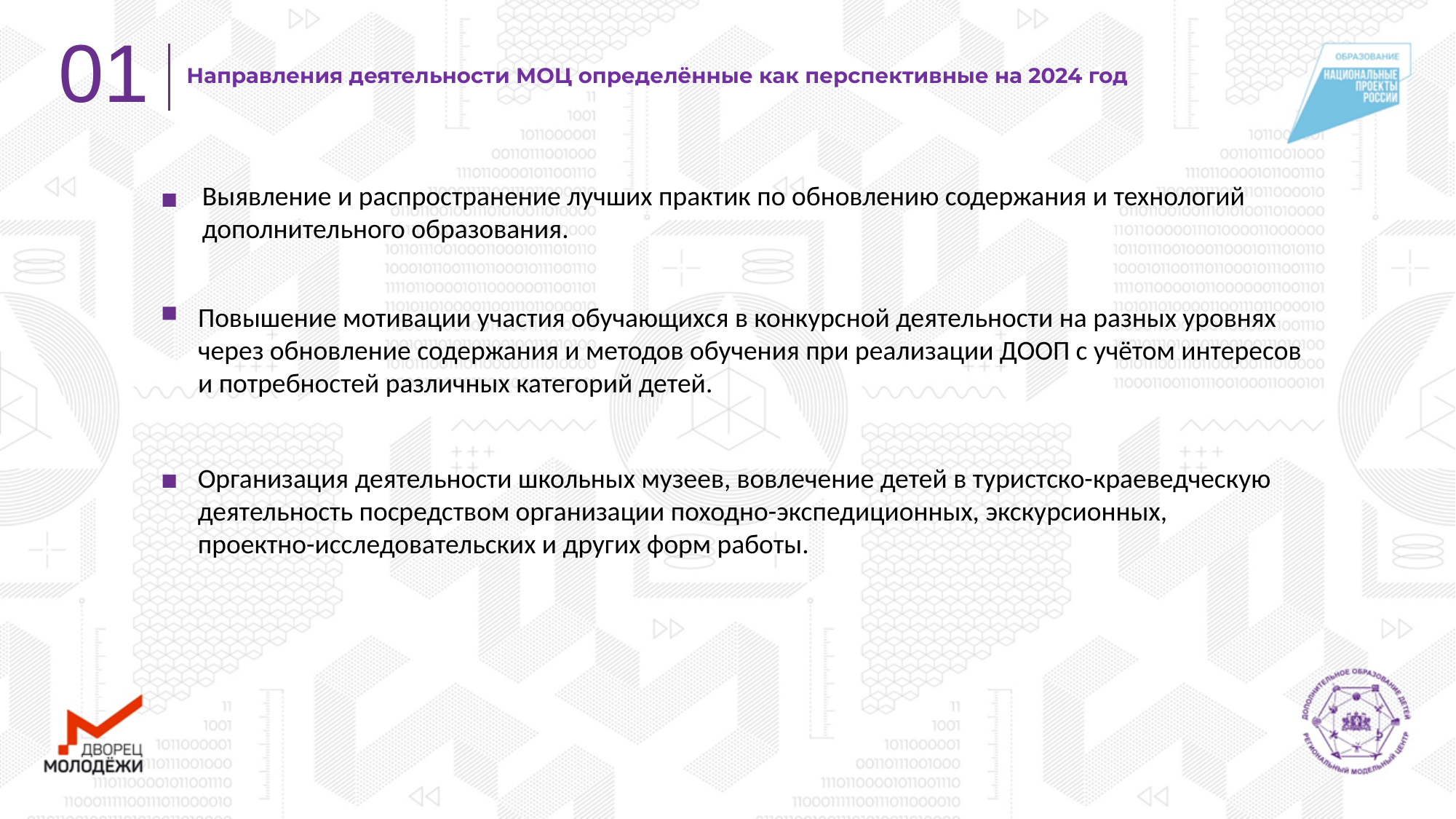

01

Направления деятельности МОЦ определённые как перспективные на 2024 год
Выявление и распространение лучших практик по обновлению содержания и технологий дополнительного образования.

Повышение мотивации участия обучающихся в конкурсной деятельности на разных уровнях через обновление содержания и методов обучения при реализации ДООП с учётом интересов и потребностей различных категорий детей.

Организация деятельности школьных музеев, вовлечение детей в туристско-краеведческую деятельность посредством организации походно-экспедиционных, экскурсионных, проектно-исследовательских и других форм работы.